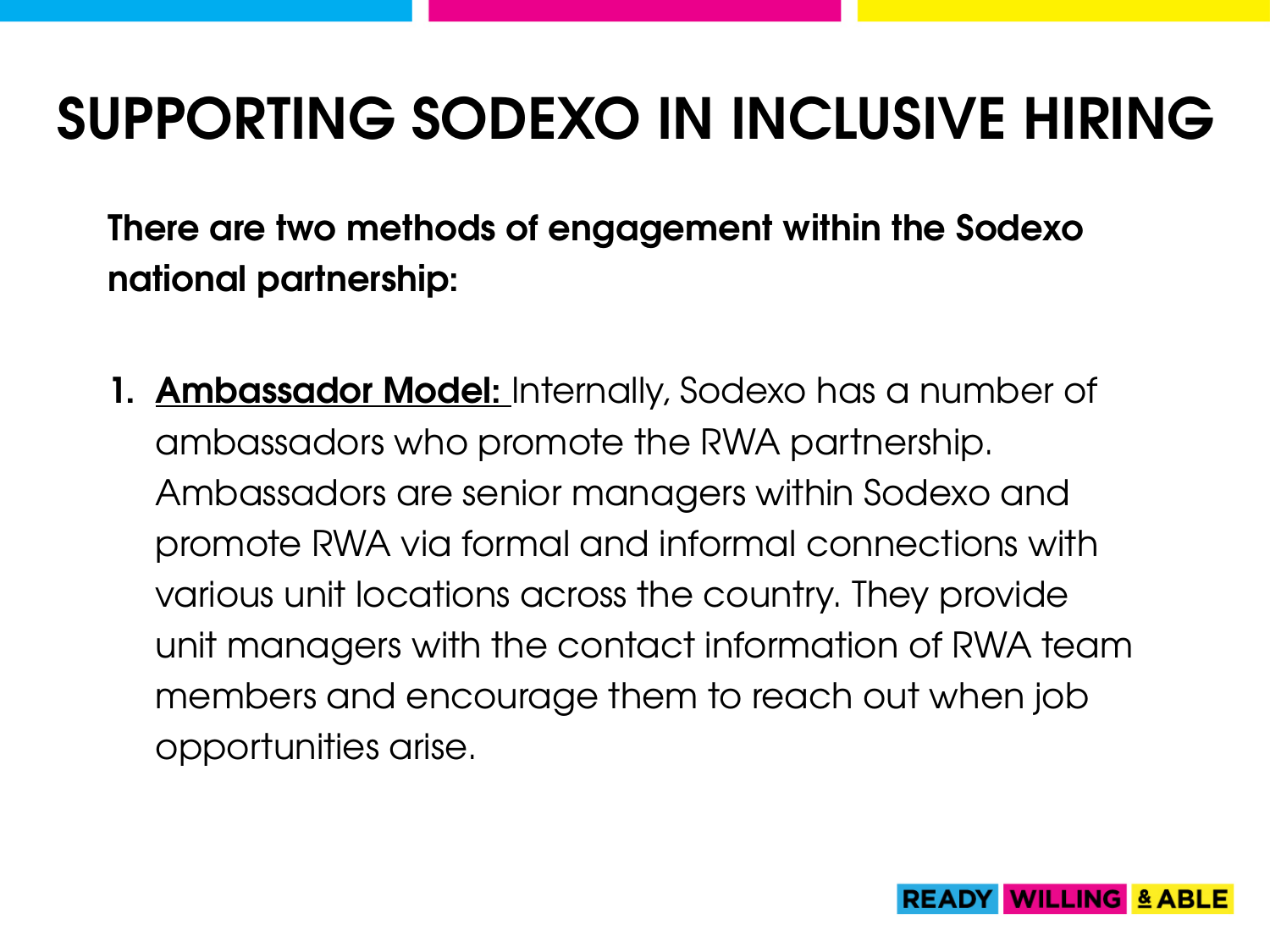

Supporting SODEXO in inclusive hiring
There are two methods of engagement within the Sodexo national partnership:

Ambassador Model: Internally, Sodexo has a number of ambassadors who promote the RWA partnership. Ambassadors are senior managers within Sodexo and promote RWA via formal and informal connections with various unit locations across the country. They provide unit managers with the contact information of RWA team members and encourage them to reach out when job opportunities arise.